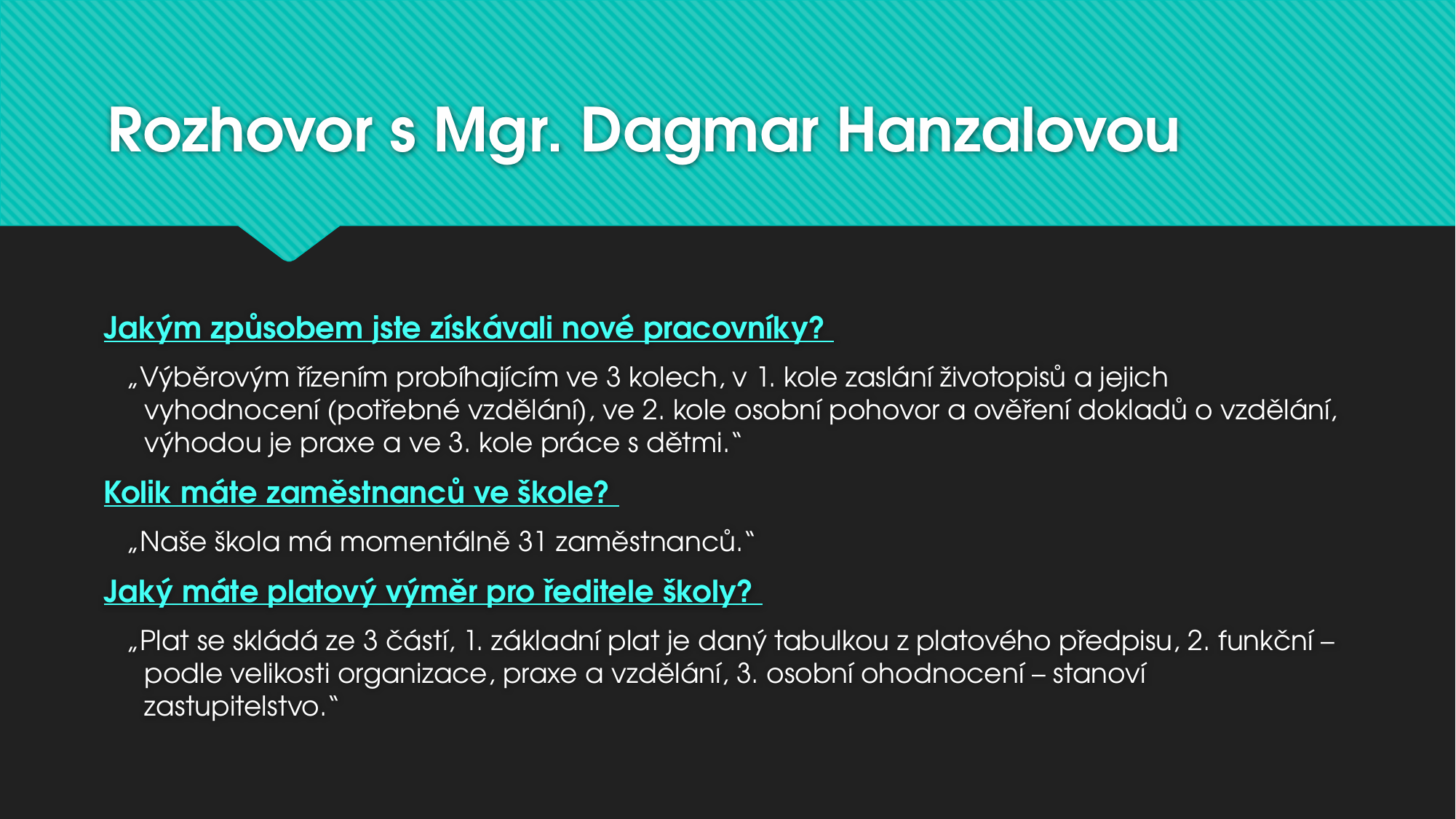

# Rozhovor s Mgr. Dagmar Hanzalovou
Jakým způsobem jste získávali nové pracovníky?
   „Výběrovým řízením probíhajícím ve 3 kolech, v 1. kole zaslání životopisů a jejich vyhodnocení (potřebné vzdělání), ve 2. kole osobní pohovor a ověření dokladů o vzdělání, výhodou je praxe a ve 3. kole práce s dětmi.“
Kolik máte zaměstnanců ve škole?
   „Naše škola má momentálně 31 zaměstnanců.“
Jaký máte platový výměr pro ředitele školy?
   „Plat se skládá ze 3 částí, 1. základní plat je daný tabulkou z platového předpisu, 2. funkční – podle velikosti organizace, praxe a vzdělání, 3. osobní ohodnocení – stanoví zastupitelstvo.“